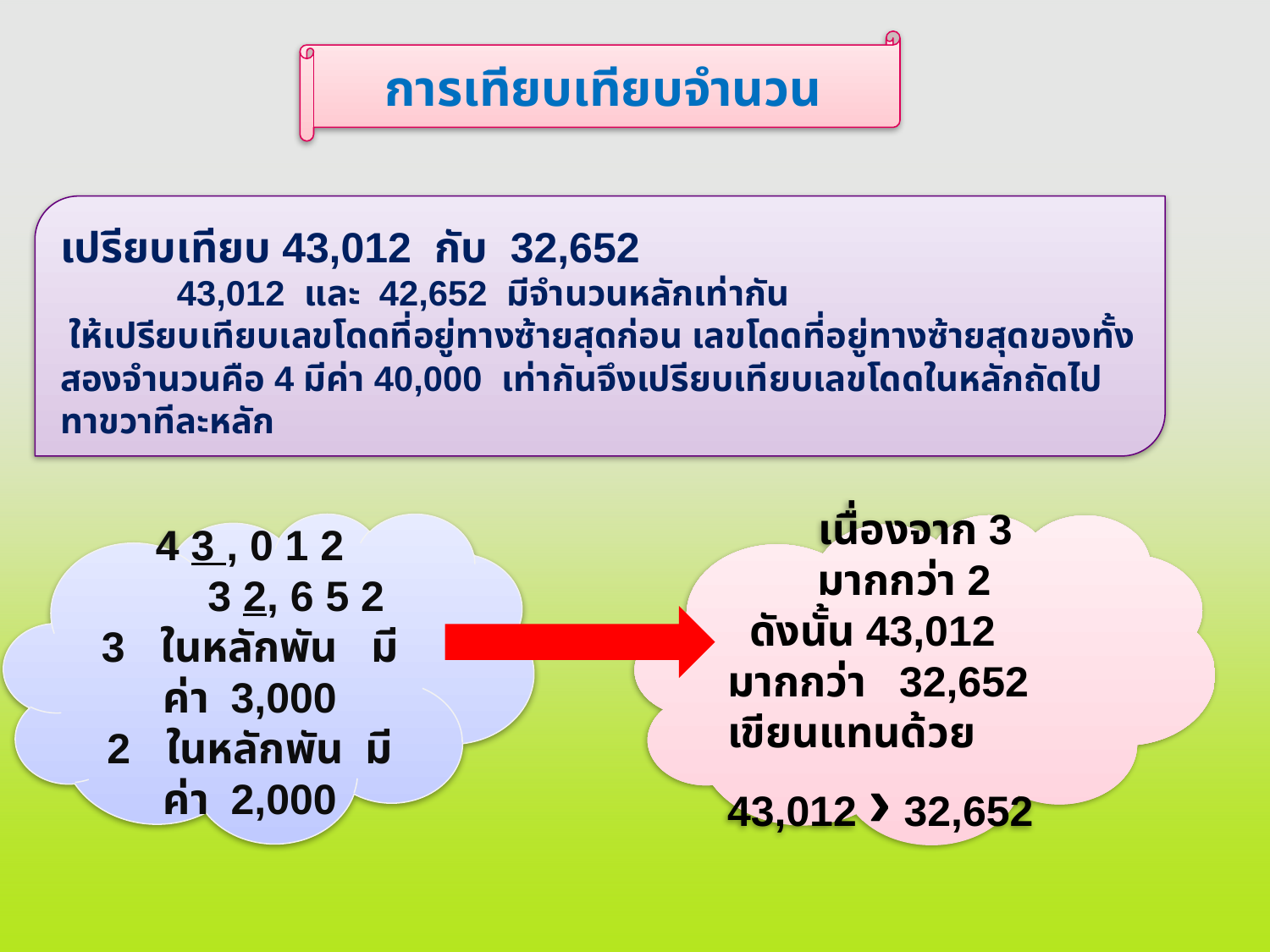

การเทียบเทียบจำนวน

เปรียบเทียบ 43,012  กับ  32,652
            43,012  และ  42,652  มีจำนวนหลักเท่ากัน
 ให้เปรียบเทียบเลขโดดที่อยู่ทางซ้ายสุดก่อน เลขโดดที่อยู่ทางซ้ายสุดของทั้งสองจำนวนคือ 4 มีค่า 40,000  เท่ากันจึงเปรียบเทียบเลขโดดในหลักถัดไปทาขวาทีละหลัก

4 3 , 0 1 2
          3 2, 6 5 2
3   ในหลักพัน   มีค่า  3,000
2   ในหลักพัน  มีค่า  2,000
  เนื่องจาก 3 มากกว่า 2
  ดังนั้น 43,012 มากกว่า   32,652
เขียนแทนด้วย 43,012 › 32,652